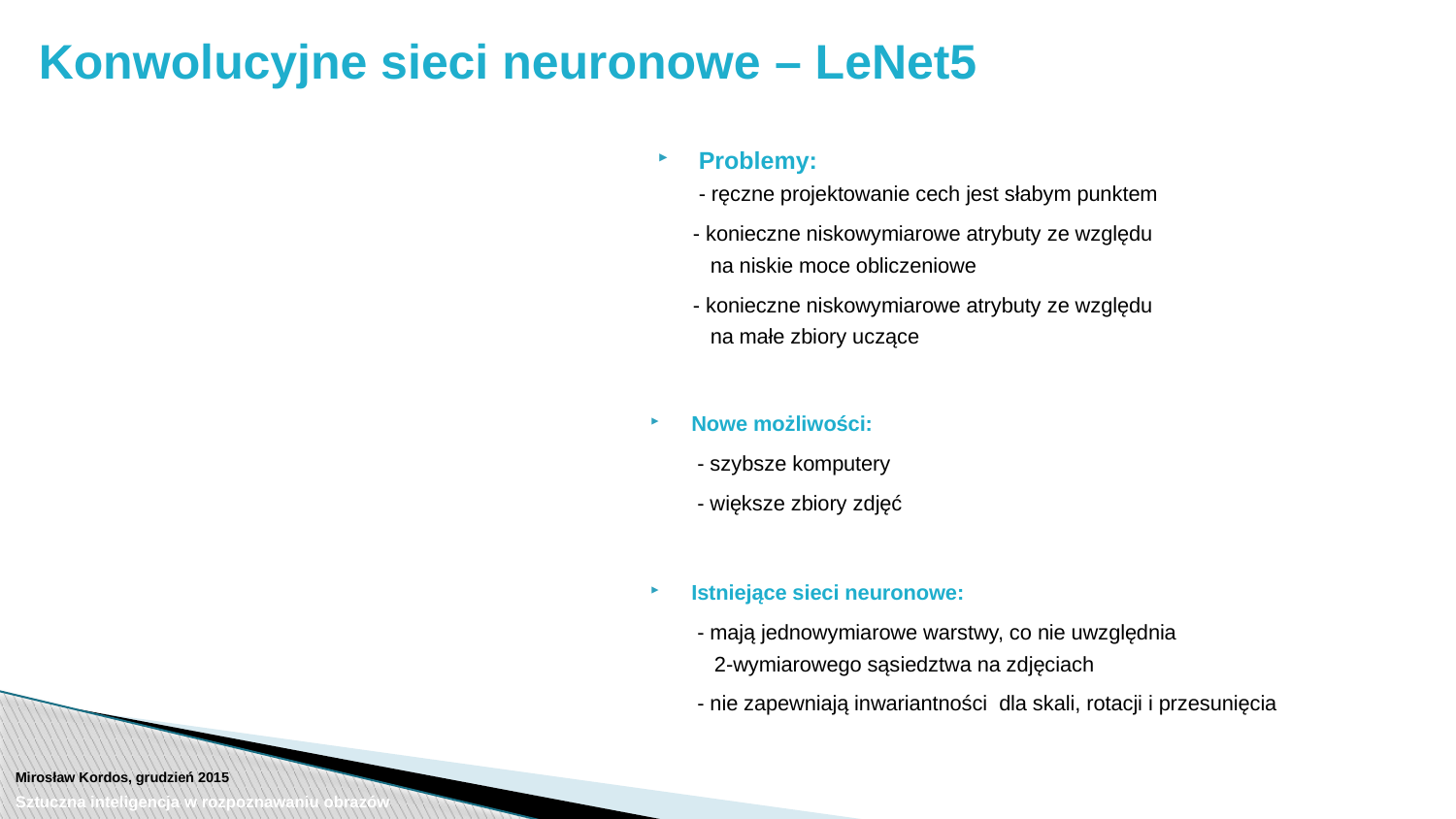

# Konwolucyjne sieci neuronowe – LeNet5
Problemy:
- ręczne projektowanie cech jest słabym punktem
      - konieczne niskowymiarowe atrybuty ze względu
         na niskie moce obliczeniowe
      - konieczne niskowymiarowe atrybuty ze względu
         na małe zbiory uczące

Nowe możliwości:
        - szybsze komputery
        - większe zbiory zdjęć

Istniejące sieci neuronowe:
        - mają jednowymiarowe warstwy, co nie uwzględnia
           2-wymiarowego sąsiedztwa na zdjęciach
        - nie zapewniają inwariantności  dla skali, rotacji i przesunięcia

Mirosław Kordos, grudzień 2015
Sztuczna inteligencja w rozpoznawaniu obrazów